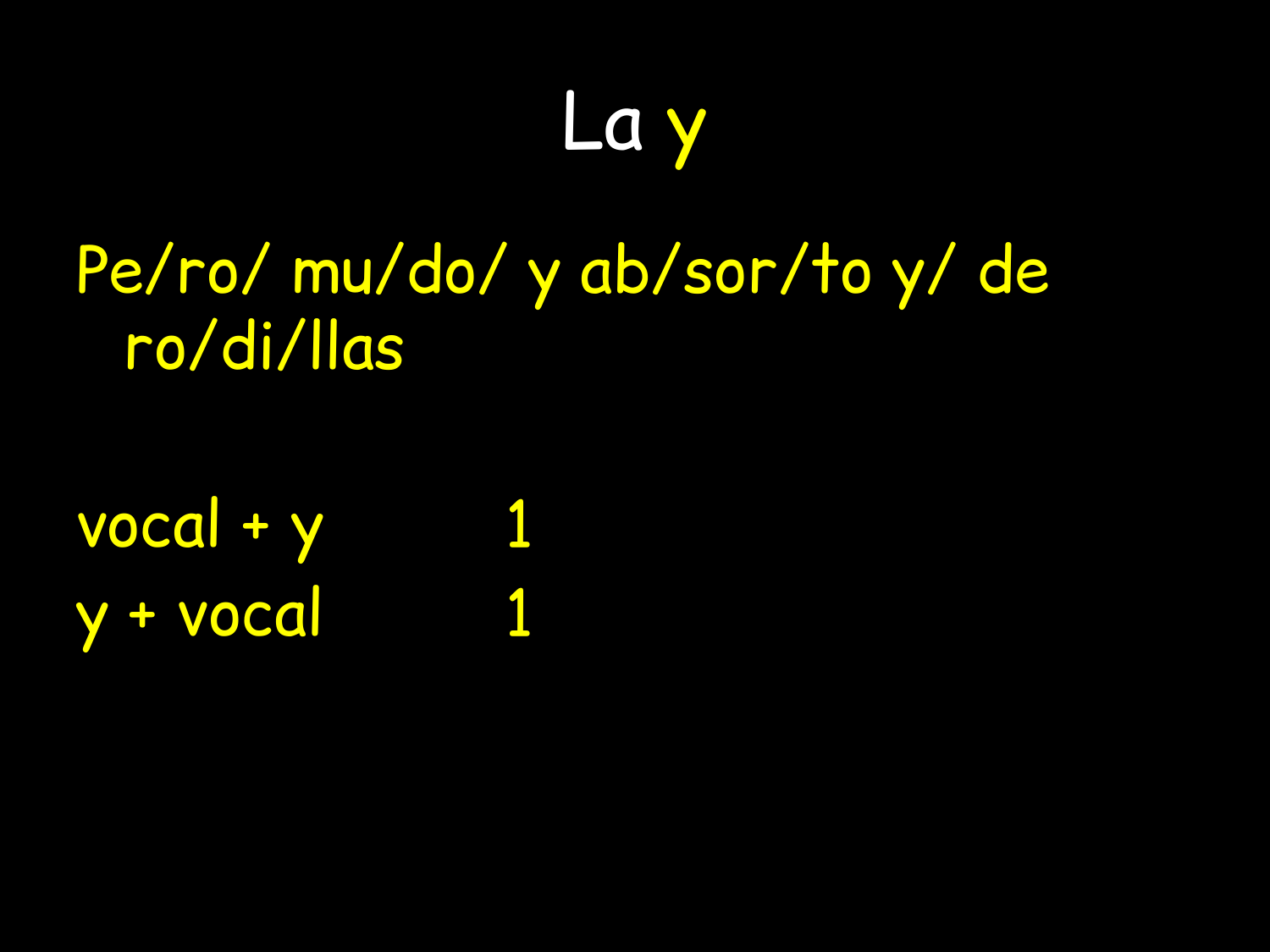

# La y
Pe/ro/ mu/do/ y ab/sor/to y/ de ro/di/llas

vocal + y		1
y + vocal		1
vocal + y + vocal		2:  do / yab